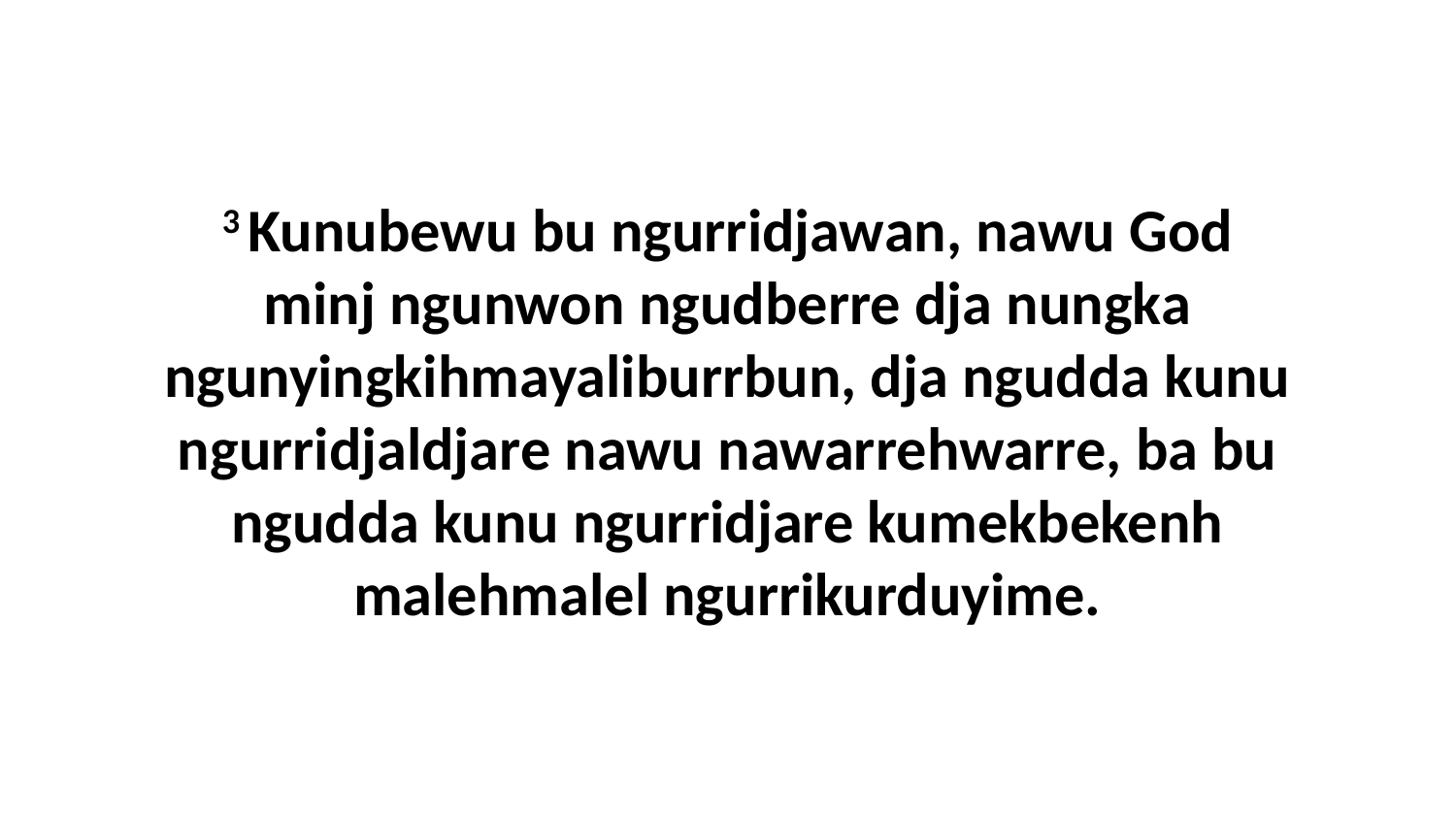

3 Kunubewu bu ngurridjawan, nawu God minj ngunwon ngudberre dja nungka ngunyingkihmayaliburrbun, dja ngudda kunu ngurridjaldjare nawu nawarrehwarre, ba bu ngudda kunu ngurridjare kumekbekenh malehmalel ngurrikurduyime.